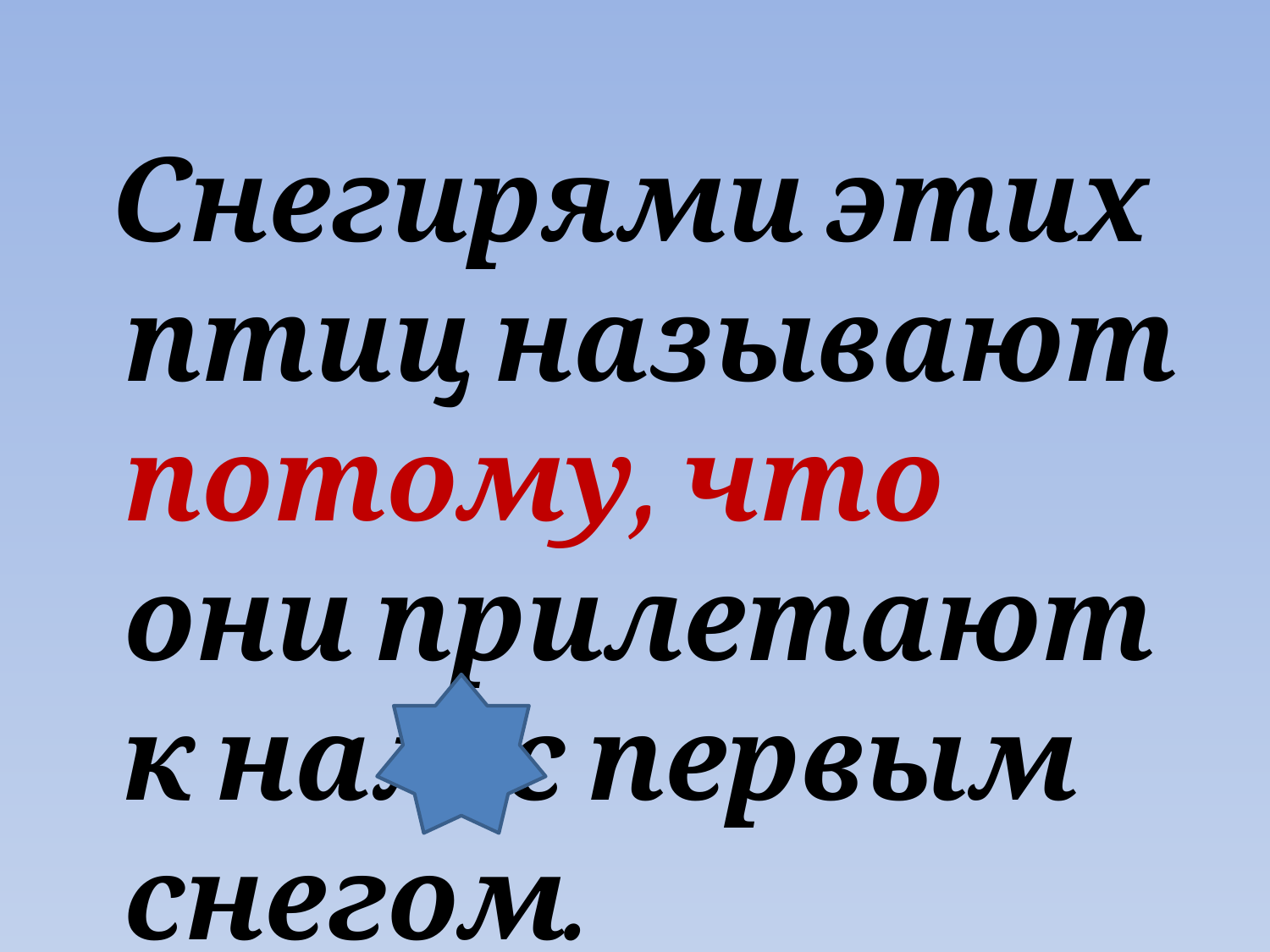

#
  Снегирями этих птиц называют потому, что они прилетают к нам с первым   снегом.